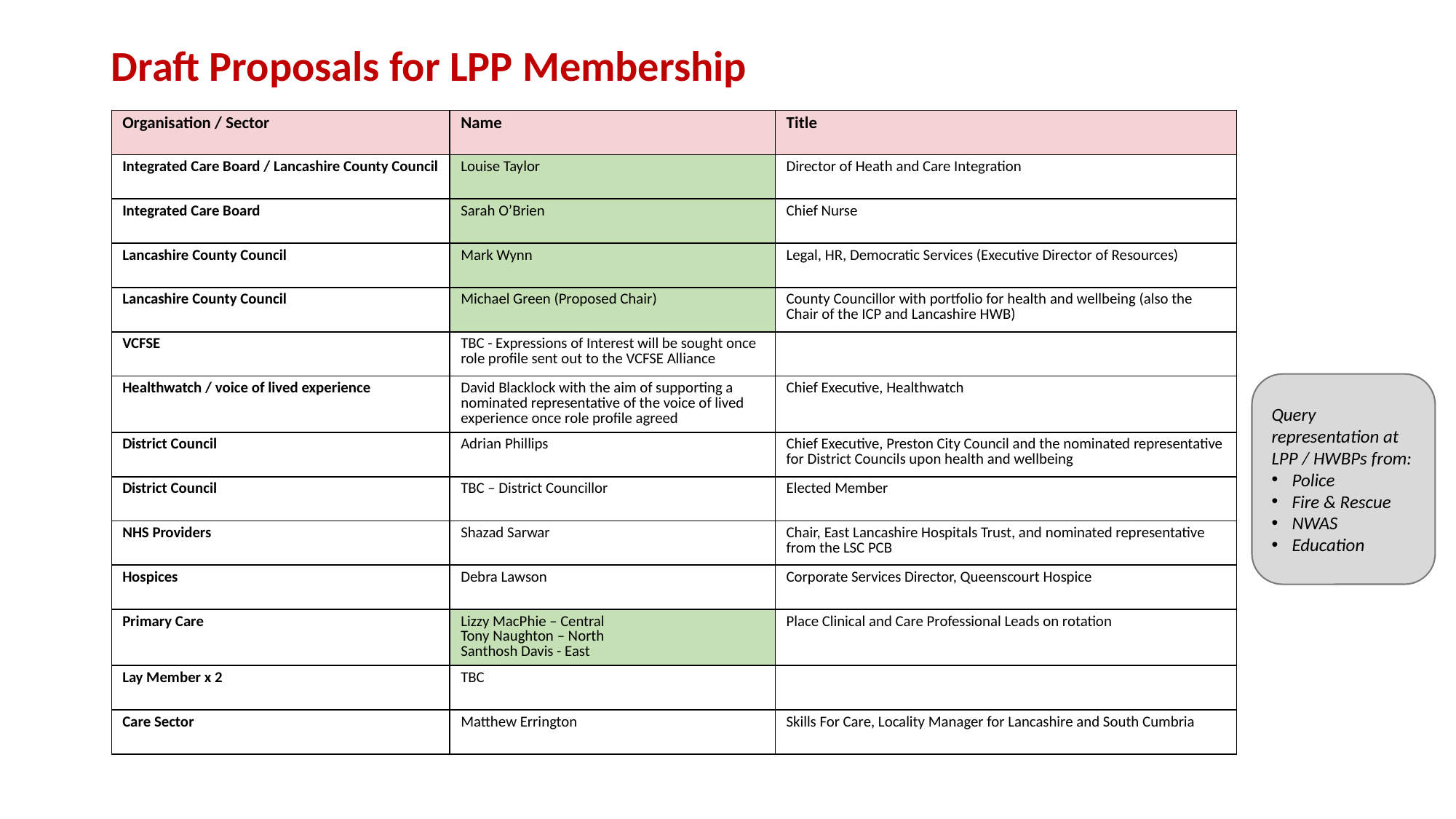

# Draft Proposals for LPP Membership
| Organisation / Sector | Name | Title |
| --- | --- | --- |
| Integrated Care Board / Lancashire County Council | Louise Taylor | Director of Heath and Care Integration |
| Integrated Care Board | Sarah O’Brien | Chief Nurse |
| Lancashire County Council | Mark Wynn | Legal, HR, Democratic Services (Executive Director of Resources) |
| Lancashire County Council | Michael Green (Proposed Chair) | County Councillor with portfolio for health and wellbeing (also the Chair of the ICP and Lancashire HWB) |
| VCFSE | TBC - Expressions of Interest will be sought once role profile sent out to the VCFSE Alliance |  |
| Healthwatch / voice of lived experience | David Blacklock with the aim of supporting a nominated representative of the voice of lived experience once role profile agreed | Chief Executive, Healthwatch |
| District Council | Adrian Phillips | Chief Executive, Preston City Council and the nominated representative for District Councils upon health and wellbeing |
| District Council | TBC – District Councillor | Elected Member |
| NHS Providers | Shazad Sarwar | Chair, East Lancashire Hospitals Trust, and nominated representative from the LSC PCB |
| Hospices | Debra Lawson | Corporate Services Director, Queenscourt Hospice |
| Primary Care | Lizzy MacPhie – Central Tony Naughton – North Santhosh Davis - East | Place Clinical and Care Professional Leads on rotation |
| Lay Member x 2 | TBC |  |
| Care Sector | Matthew Errington | Skills For Care, Locality Manager for Lancashire and South Cumbria |
Query representation at LPP / HWBPs from:
Police
Fire & Rescue
NWAS
Education